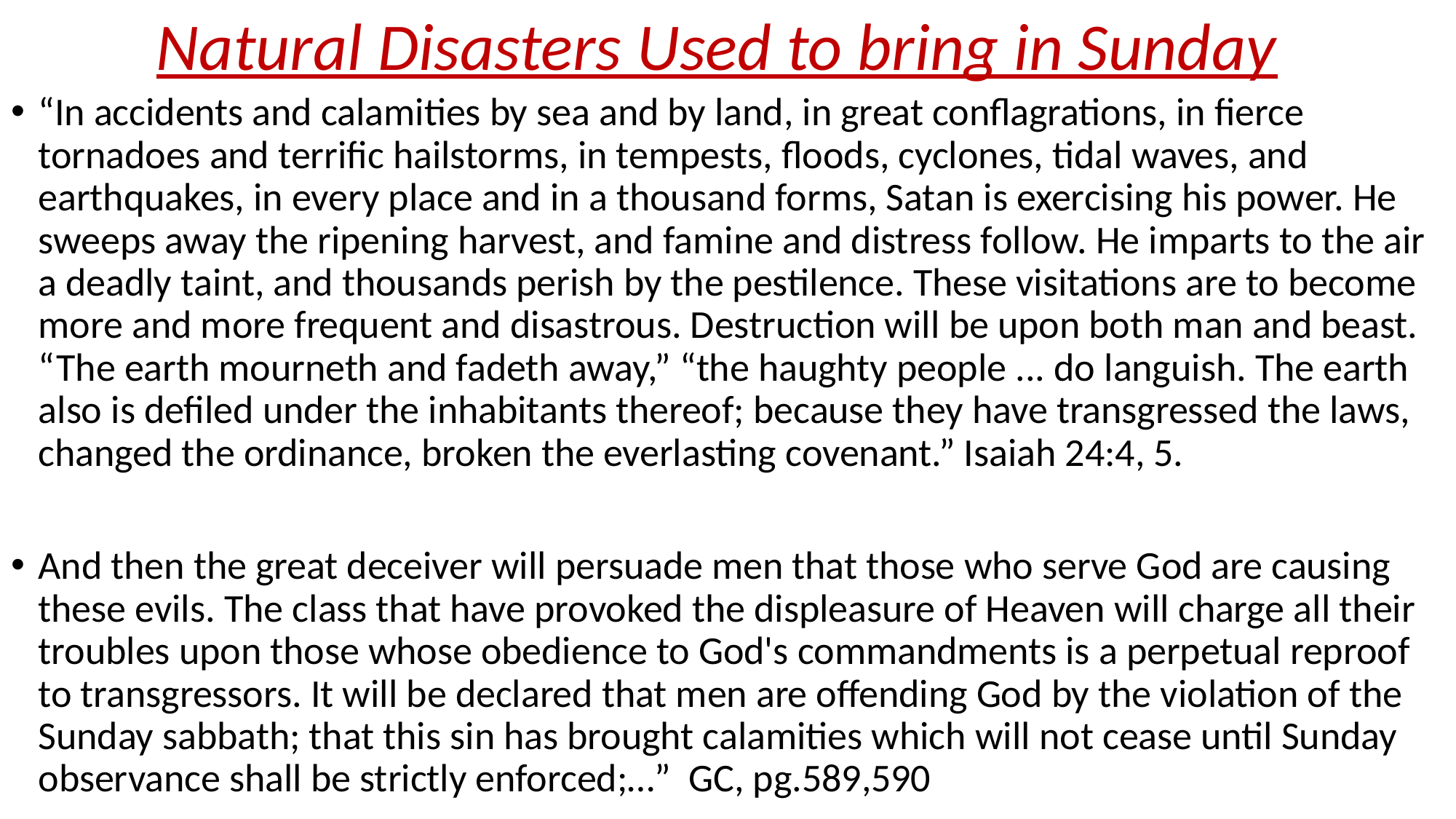

# Natural Disasters Used to bring in Sunday
“In accidents and calamities by sea and by land, in great conflagrations, in fierce tornadoes and terrific hailstorms, in tempests, floods, cyclones, tidal waves, and earthquakes, in every place and in a thousand forms, Satan is exercising his power. He sweeps away the ripening harvest, and famine and distress follow. He imparts to the air a deadly taint, and thousands perish by the pestilence. These visitations are to become more and more frequent and disastrous. Destruction will be upon both man and beast. “The earth mourneth and fadeth away,” “the haughty people ... do languish. The earth also is defiled under the inhabitants thereof; because they have transgressed the laws, changed the ordinance, broken the everlasting covenant.” Isaiah 24:4, 5.

And then the great deceiver will persuade men that those who serve God are causing these evils. The class that have provoked the displeasure of Heaven will charge all their troubles upon those whose obedience to God's commandments is a perpetual reproof to transgressors. It will be declared that men are offending God by the violation of the Sunday sabbath; that this sin has brought calamities which will not cease until Sunday observance shall be strictly enforced;…”  GC, pg.589,590